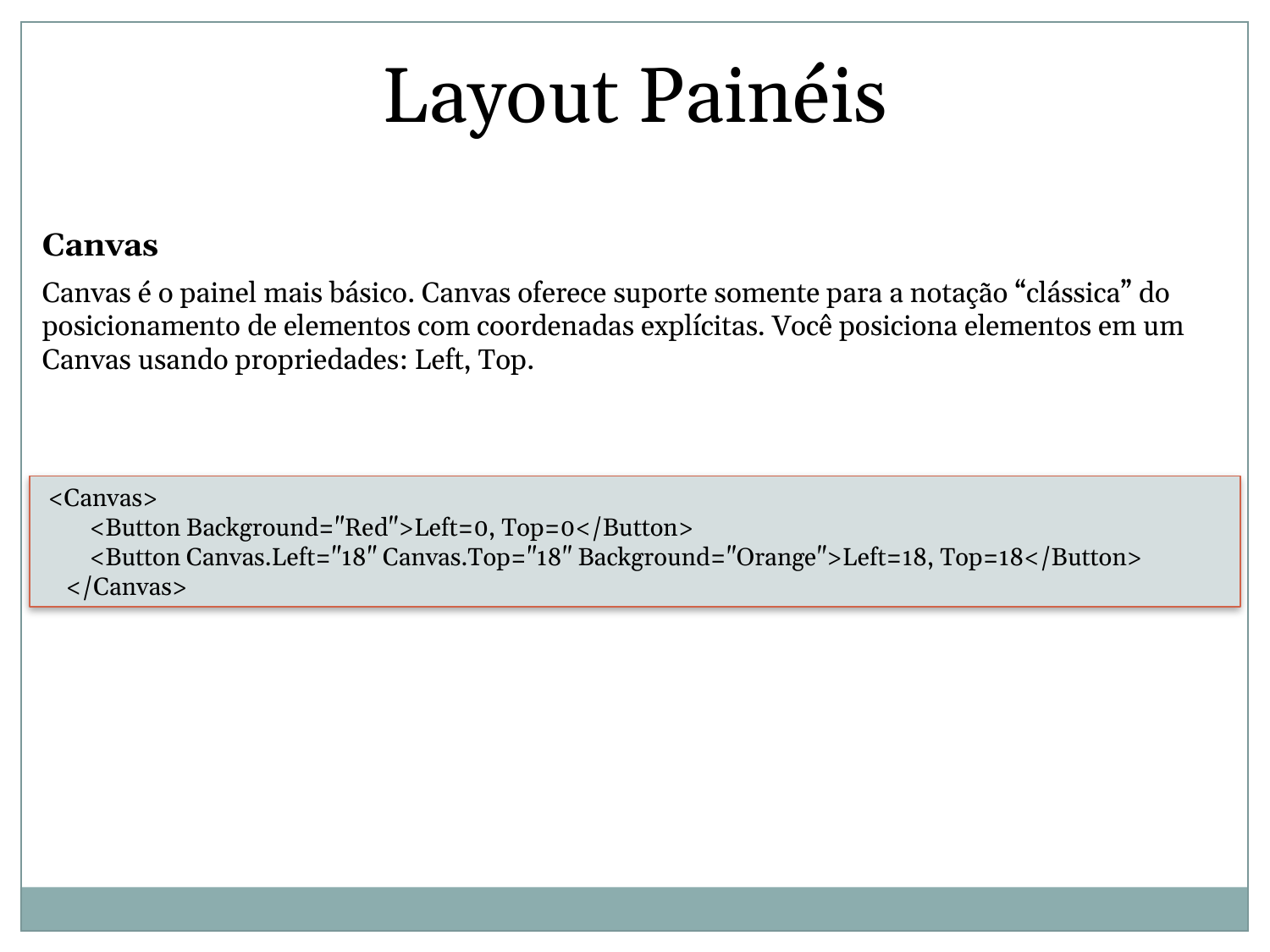

Layout Painéis
Canvas
Canvas é o painel mais básico. Canvas oferece suporte somente para a notação “clássica” do posicionamento de elementos com coordenadas explícitas. Você posiciona elementos em um Canvas usando propriedades: Left, Top.
 <Canvas>
        <Button Background="Red">Left=0, Top=0</Button>
        <Button Canvas.Left="18" Canvas.Top="18" Background="Orange">Left=18, Top=18</Button>
    </Canvas>